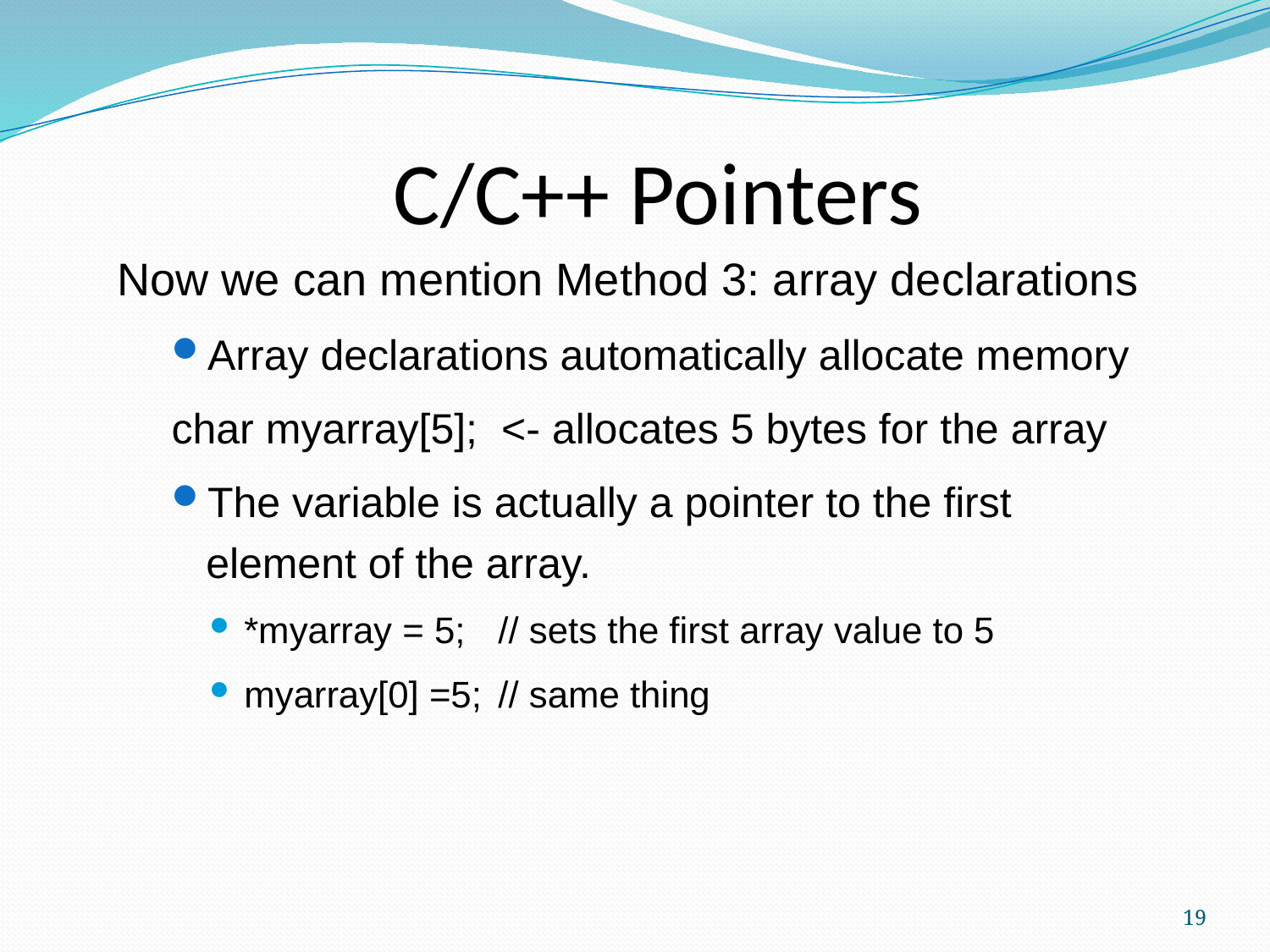

C/C++ Pointers
Now we can mention Method 3: array declarations
Array declarations automatically allocate memory
char myarray[5];  <- allocates 5 bytes for the array
The variable is actually a pointer to the first element of the array.
*myarray = 5;	// sets the first array value to 5
myarray[0] =5;	// same thing

19